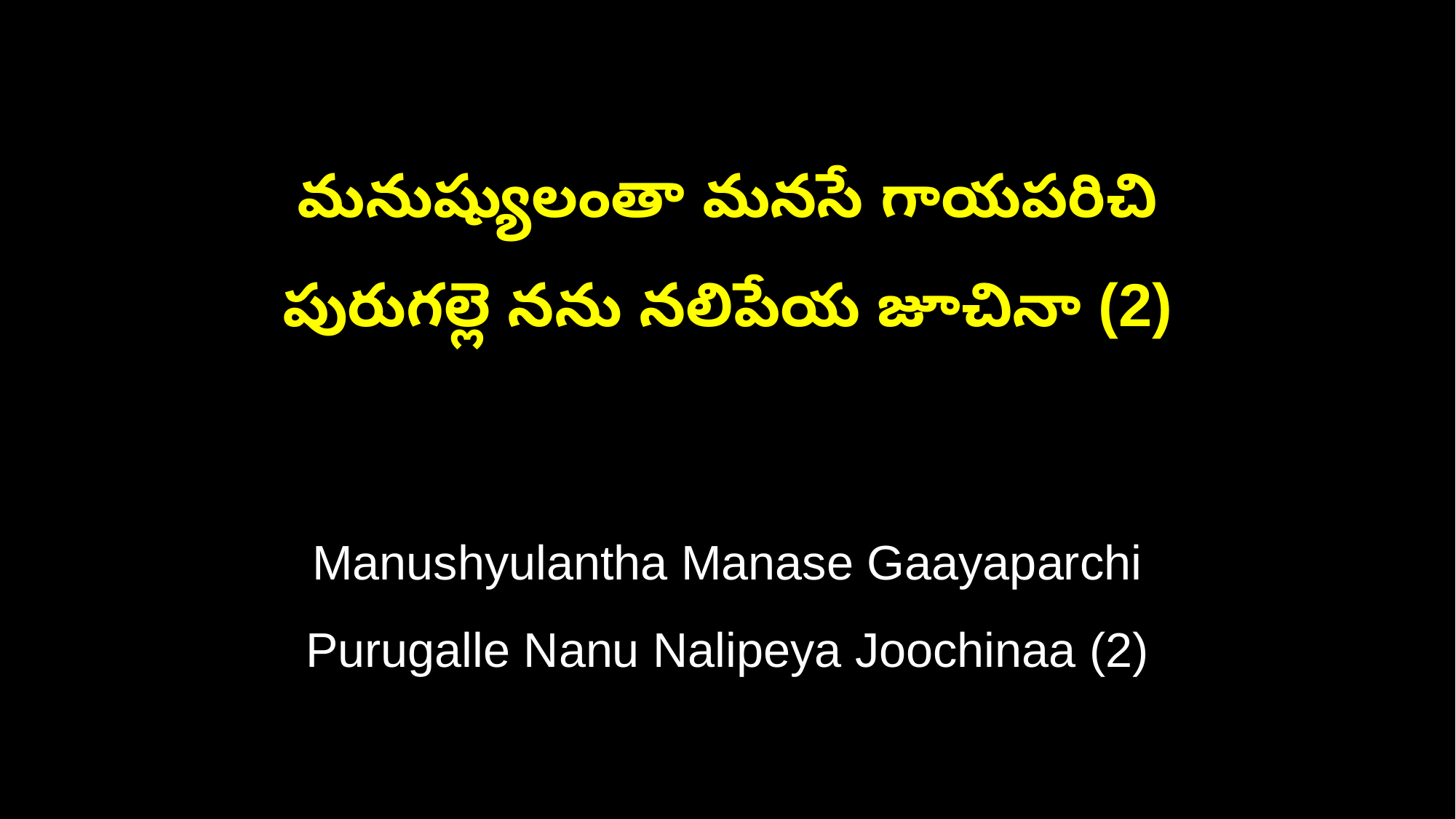

మనుష్యులంతా మనసే గాయపరిచి
పురుగల్లె నను నలిపేయ జూచినా (2)
Manushyulantha Manase Gaayaparchi
Purugalle Nanu Nalipeya Joochinaa (2)